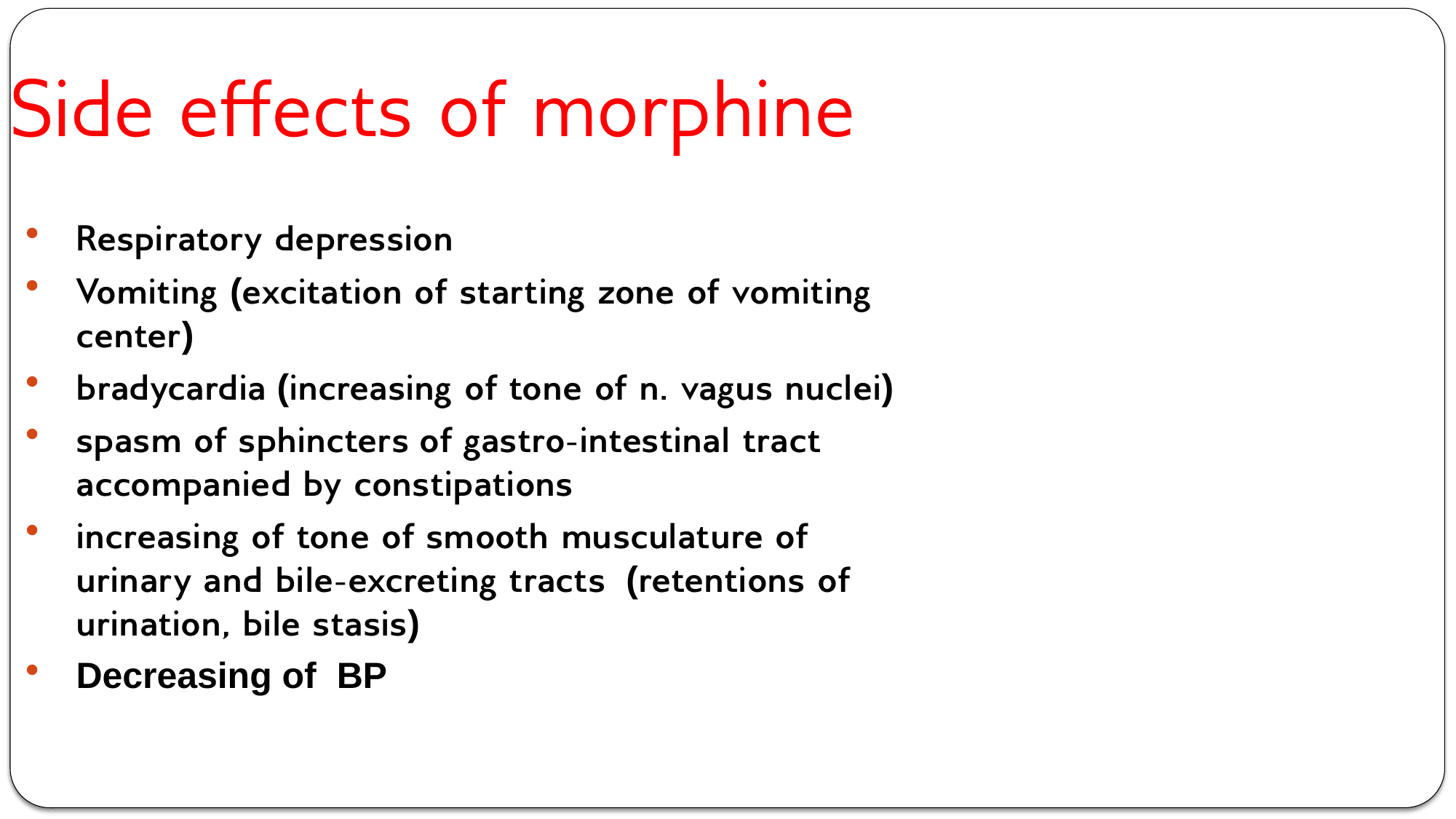

Side effects of morphine
Respiratory depression
Vomiting (excitation of starting zone of vomiting center)
bradycardia (increasing of tone of n. vagus nuclei)
spasm of sphincters of gastro-intestinal tract accompanied by constipations
increasing of tone of smooth musculature of urinary and bile-excreting tracts  (retentions of urination, bile stasis)
Decreasing of  BP